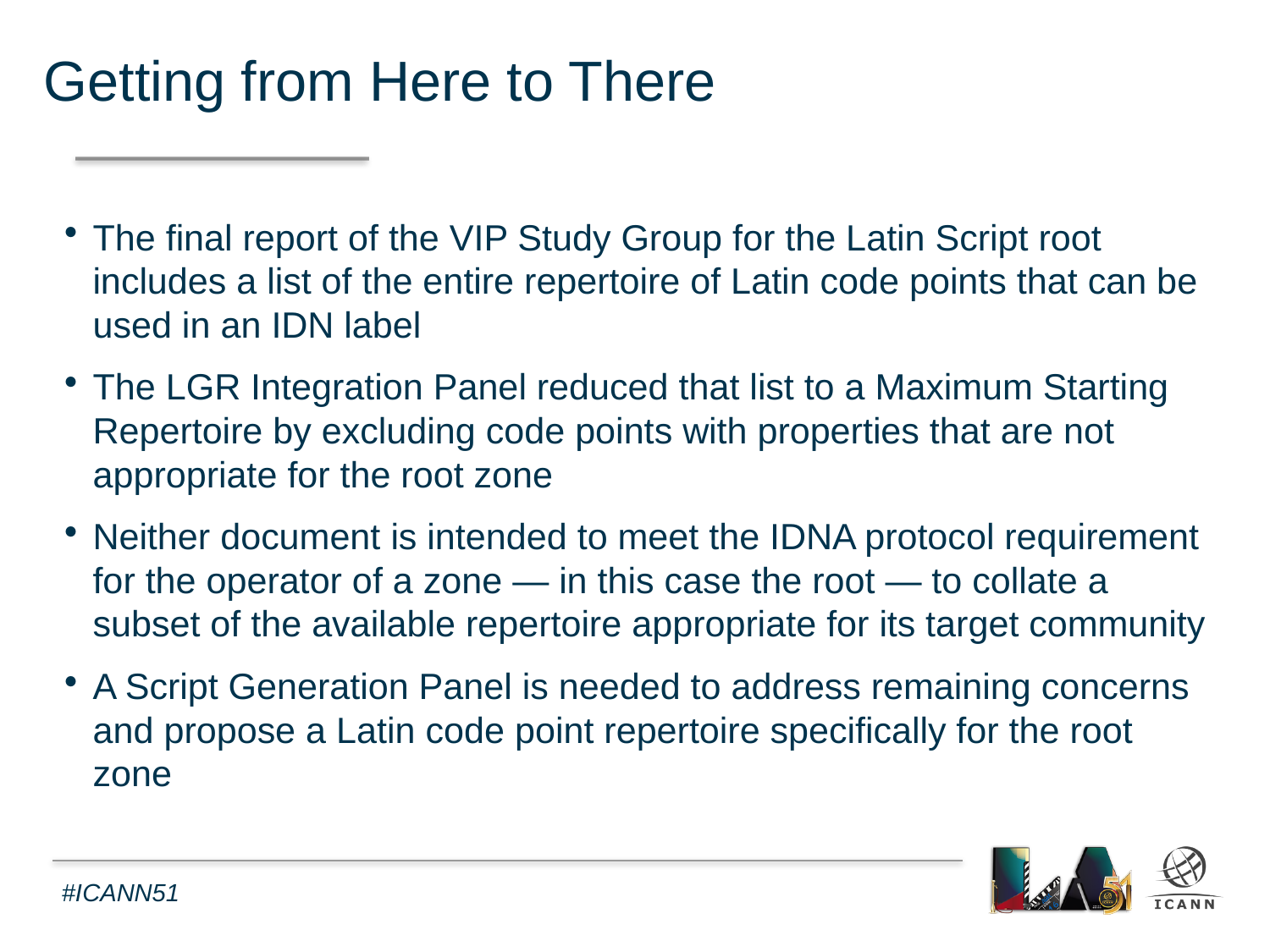

Getting from Here to There
The final report of the VIP Study Group for the Latin Script root includes a list of the entire repertoire of Latin code points that can be used in an IDN label
The LGR Integration Panel reduced that list to a Maximum Starting Repertoire by excluding code points with properties that are not appropriate for the root zone
Neither document is intended to meet the IDNA protocol requirement for the operator of a zone — in this case the root — to collate a subset of the available repertoire appropriate for its target community
A Script Generation Panel is needed to address remaining concerns and propose a Latin code point repertoire specifically for the root zone